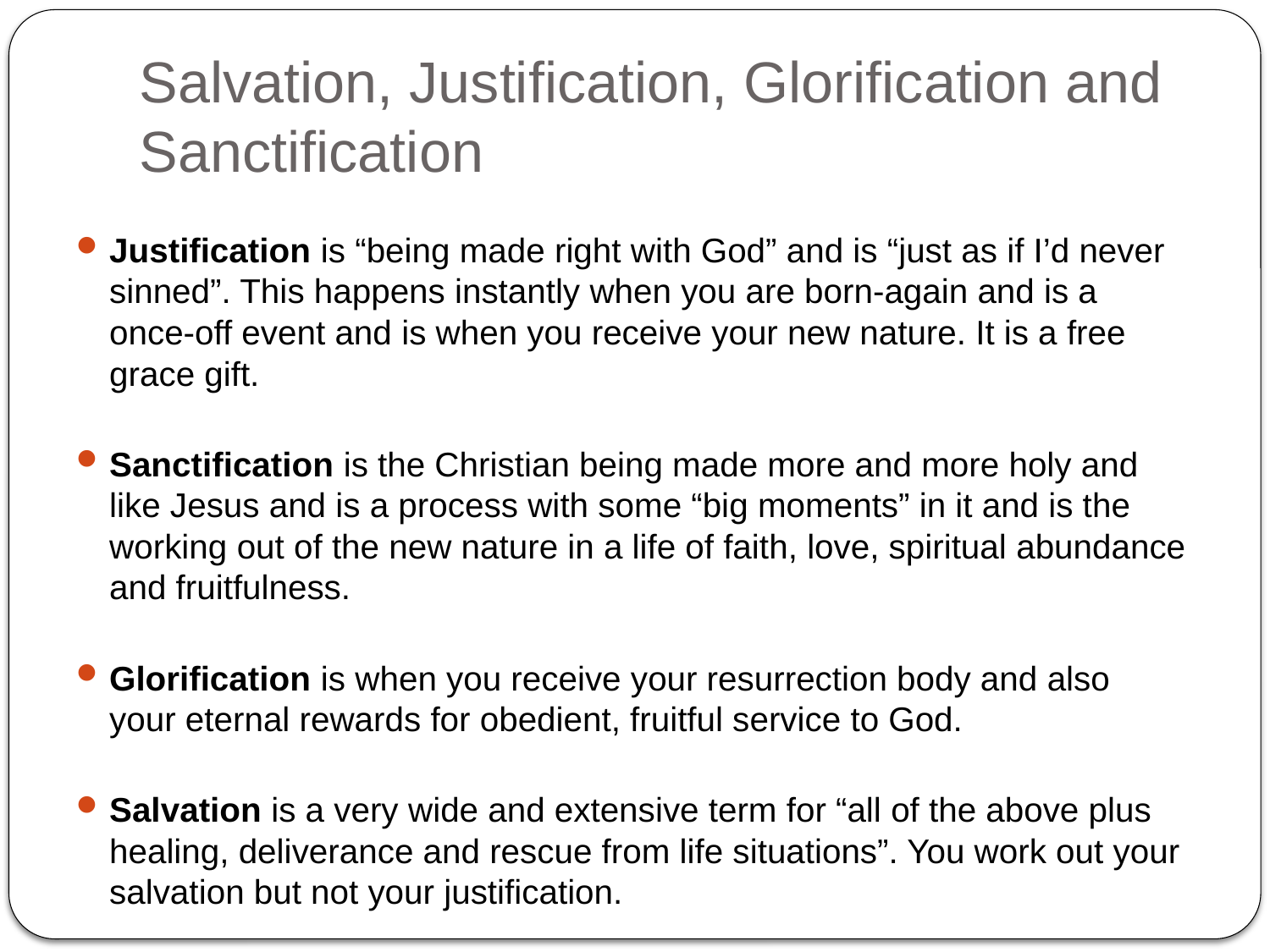

# Salvation, Justification, Glorification and Sanctification
Justification is “being made right with God” and is “just as if I’d never sinned”. This happens instantly when you are born-again and is a once-off event and is when you receive your new nature. It is a free grace gift.
Sanctification is the Christian being made more and more holy and like Jesus and is a process with some “big moments” in it and is the working out of the new nature in a life of faith, love, spiritual abundance and fruitfulness.
Glorification is when you receive your resurrection body and also  your eternal rewards for obedient, fruitful service to God.
Salvation is a very wide and extensive term for “all of the above plus healing, deliverance and rescue from life situations”. You work out your salvation but not your justification.